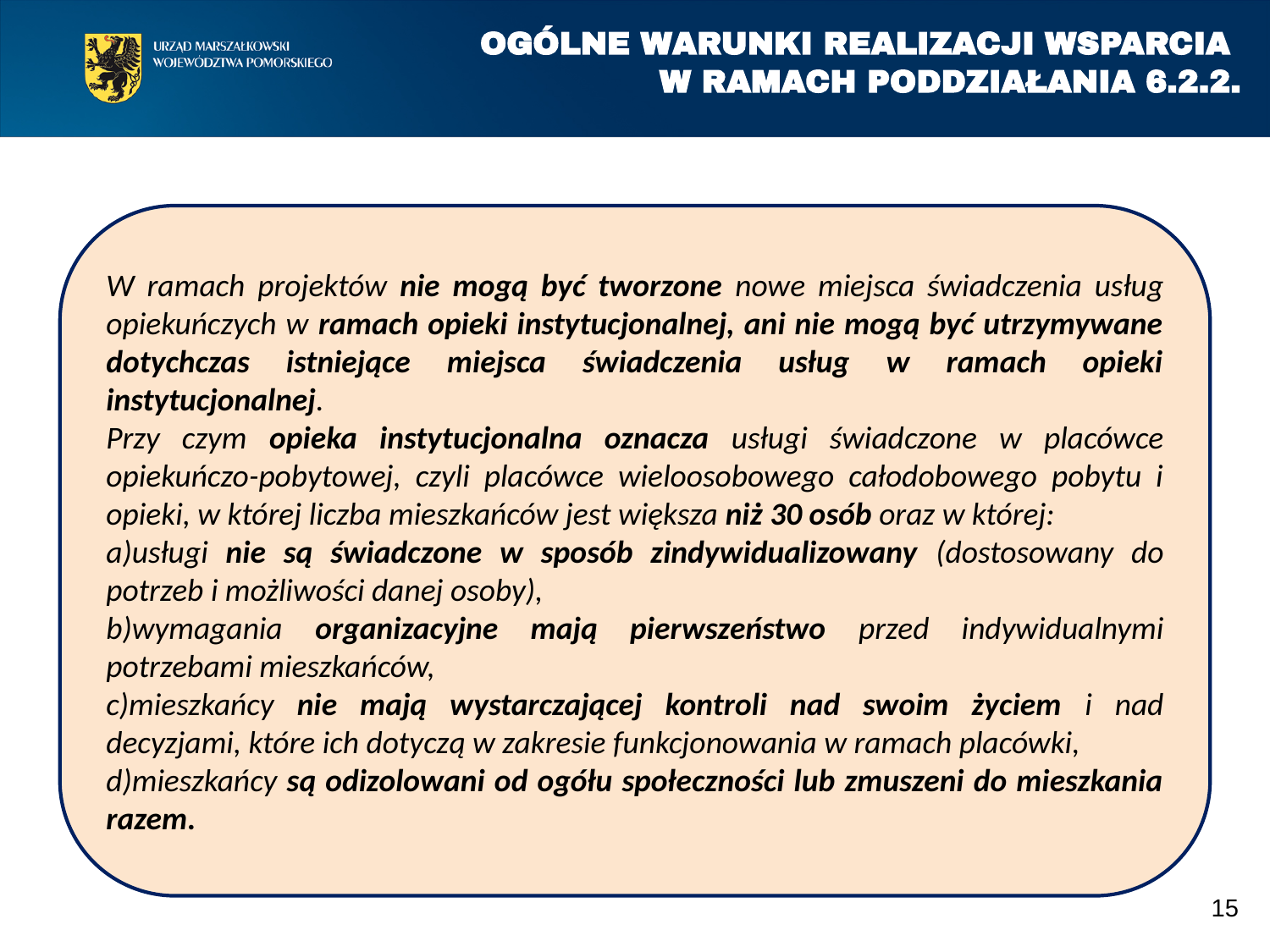

OGÓLNE WARUNKI REALIZACJI WSPARCIA
W RAMACH PODDZIAŁANIA 6.2.2.
W ramach projektów nie mogą być tworzone nowe miejsca świadczenia usług opiekuńczych w ramach opieki instytucjonalnej, ani nie mogą być utrzymywane dotychczas istniejące miejsca świadczenia usług w ramach opieki instytucjonalnej.
Przy czym opieka instytucjonalna oznacza usługi świadczone w placówce opiekuńczo-pobytowej, czyli placówce wieloosobowego całodobowego pobytu i opieki, w której liczba mieszkańców jest większa niż 30 osób oraz w której:
a)usługi nie są świadczone w sposób zindywidualizowany (dostosowany do potrzeb i możliwości danej osoby),
b)wymagania organizacyjne mają pierwszeństwo przed indywidualnymi potrzebami mieszkańców,
c)mieszkańcy nie mają wystarczającej kontroli nad swoim życiem i nad decyzjami, które ich dotyczą w zakresie funkcjonowania w ramach placówki,
d)mieszkańcy są odizolowani od ogółu społeczności lub zmuszeni do mieszkania razem.
15